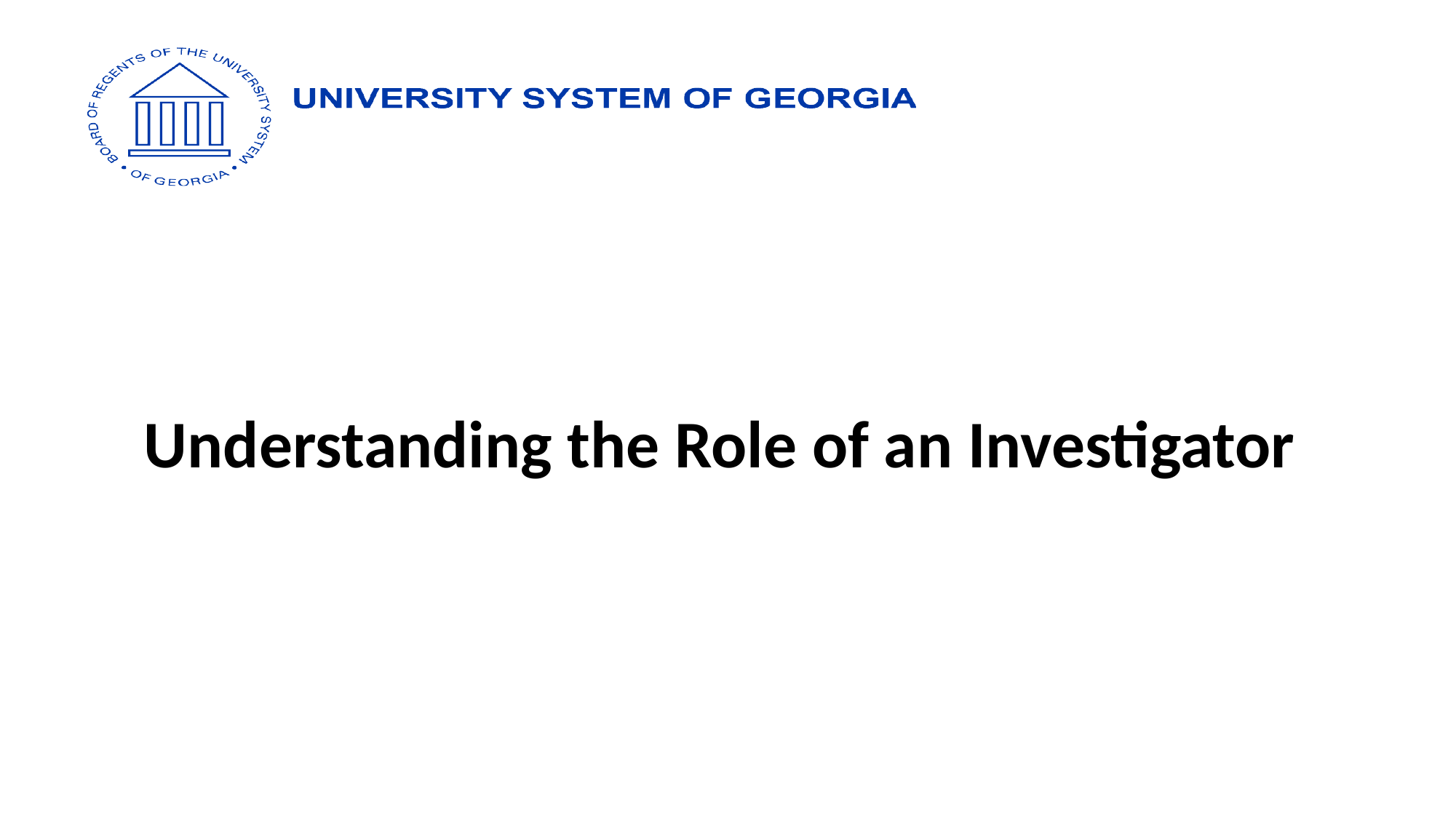

# Understanding the Role of an Investigator